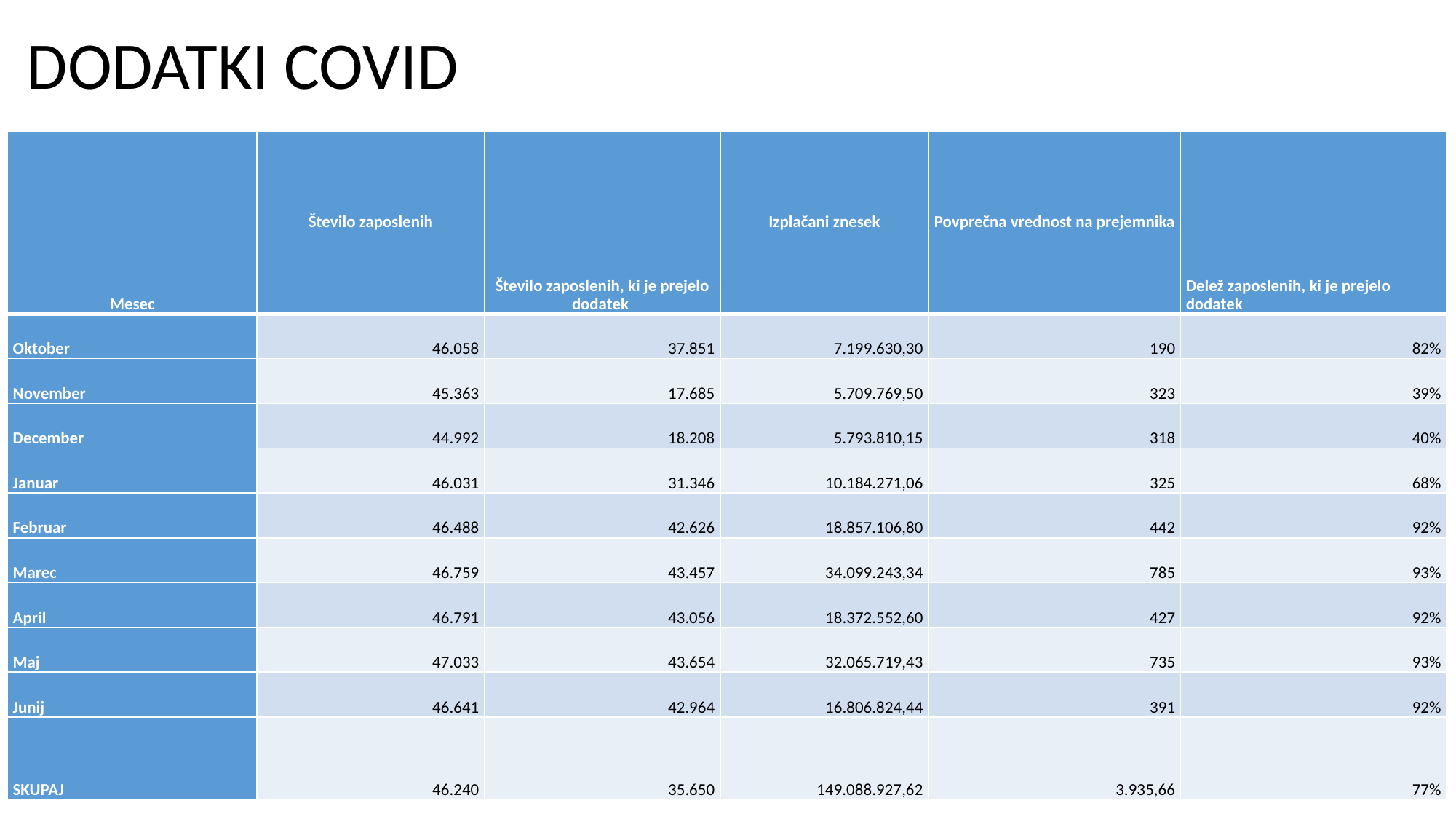

# DODATKI COVID
| Mesec | Število zaposlenih | Število zaposlenih, ki je prejelo dodatek | Izplačani znesek | Povprečna vrednost na prejemnika | Delež zaposlenih, ki je prejelo dodatek |
| --- | --- | --- | --- | --- | --- |
| Oktober | 46.058 | 37.851 | 7.199.630,30 | 190 | 82% |
| November | 45.363 | 17.685 | 5.709.769,50 | 323 | 39% |
| December | 44.992 | 18.208 | 5.793.810,15 | 318 | 40% |
| Januar | 46.031 | 31.346 | 10.184.271,06 | 325 | 68% |
| Februar | 46.488 | 42.626 | 18.857.106,80 | 442 | 92% |
| Marec | 46.759 | 43.457 | 34.099.243,34 | 785 | 93% |
| April | 46.791 | 43.056 | 18.372.552,60 | 427 | 92% |
| Maj | 47.033 | 43.654 | 32.065.719,43 | 735 | 93% |
| Junij | 46.641 | 42.964 | 16.806.824,44 | 391 | 92% |
| SKUPAJ | 46.240 | 35.650 | 149.088.927,62 | 3.935,66 | 77% |